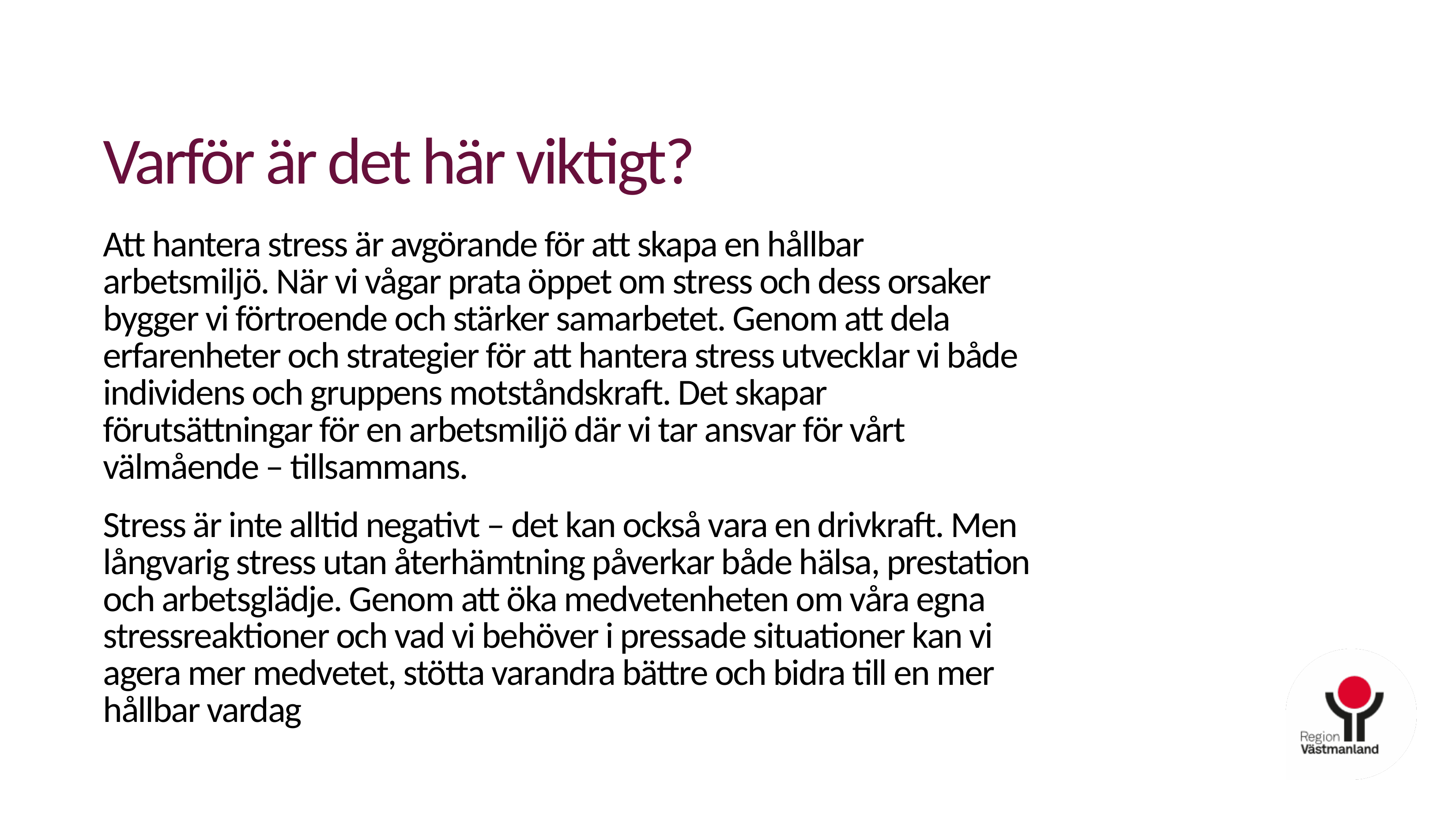

# Varför är det här viktigt?​
Att hantera stress är avgörande för att skapa en hållbar arbetsmiljö. När vi vågar prata öppet om stress och dess orsaker bygger vi förtroende och stärker samarbetet. Genom att dela erfarenheter och strategier för att hantera stress utvecklar vi både individens och gruppens motståndskraft. Det skapar förutsättningar för en arbetsmiljö där vi tar ansvar för vårt välmående – tillsammans.
Stress är inte alltid negativt – det kan också vara en drivkraft. Men långvarig stress utan återhämtning påverkar både hälsa, prestation och arbetsglädje. Genom att öka medvetenheten om våra egna stressreaktioner och vad vi behöver i pressade situationer kan vi agera mer medvetet, stötta varandra bättre och bidra till en mer hållbar vardag